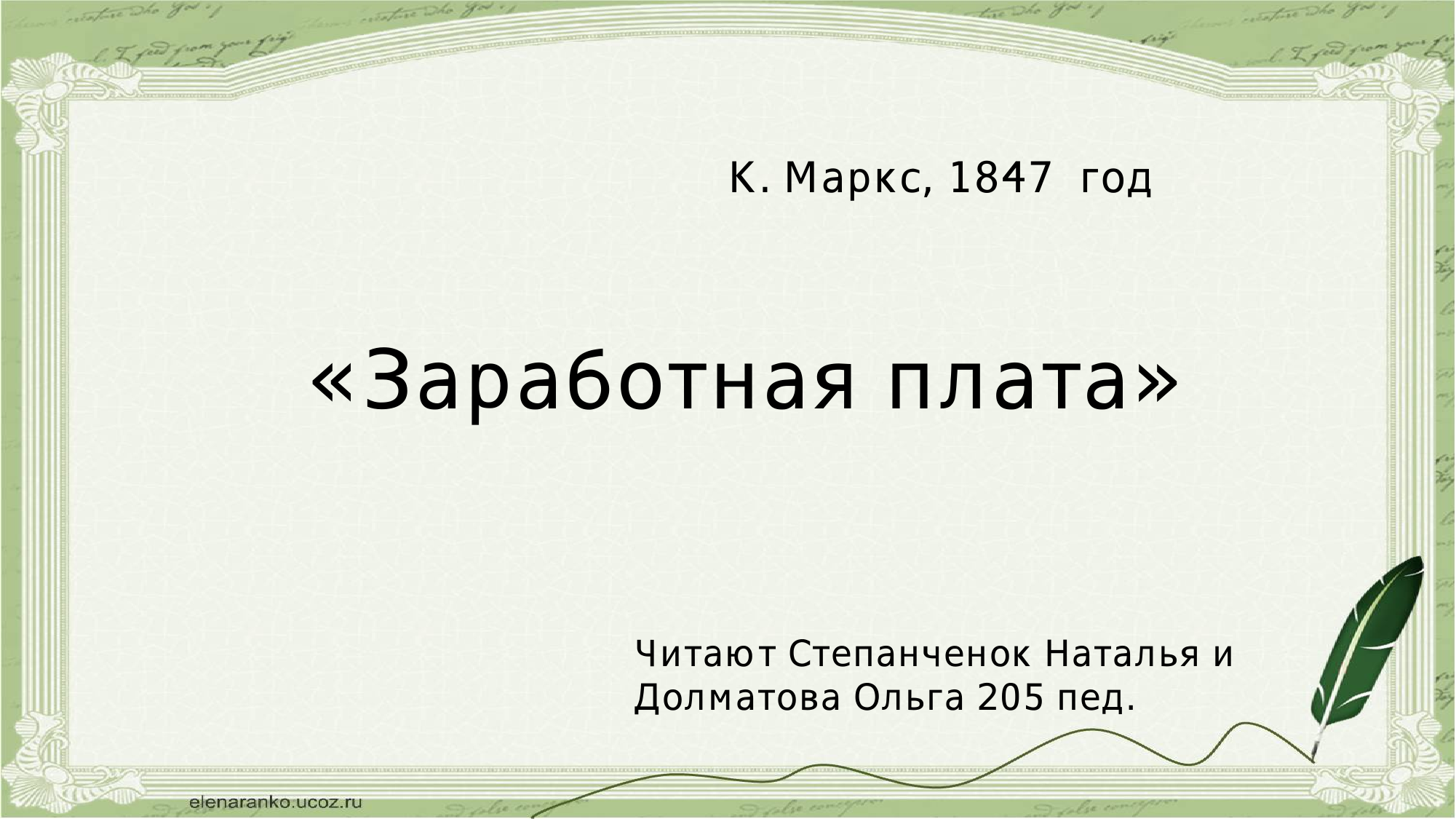

К. Маркс, 1847  год
«Заработная плата»
Читают Степанченок Наталья и Долматова Ольга 205 пед.